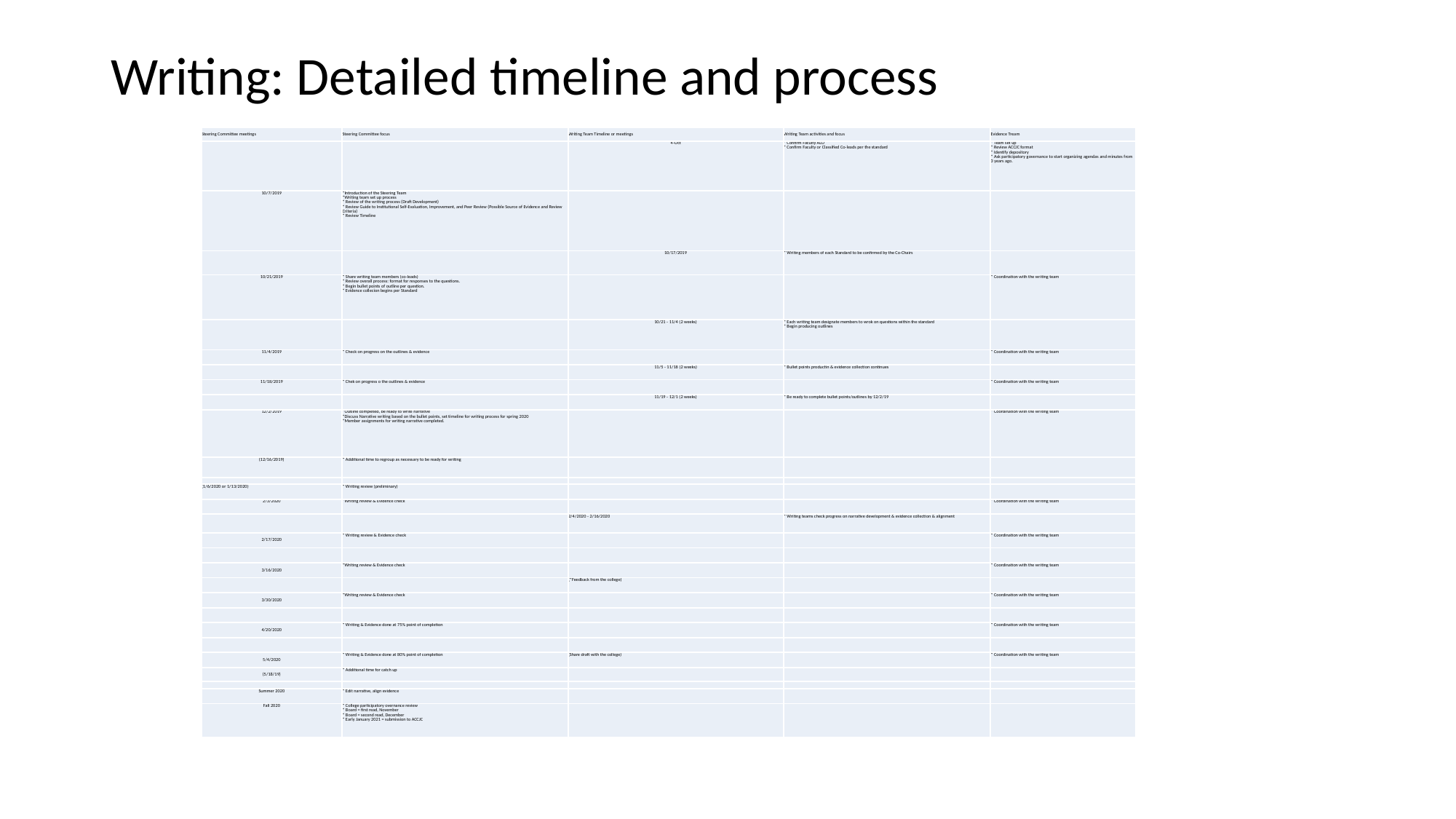

# Writing: Detailed timeline and process
| Steering Committee meetings | Steering Committee focus | Writing Team Timeline or meetings | Writing Team activities and focus | Evidence Tream |
| --- | --- | --- | --- | --- |
|  |  | 4-Oct | \* Confirm Faculty ALO \* Confirm Faculty or Classified Co-leads per the standard | \* Team set up \* Review ACCJC format \* Identify depository \* Ask participatory governance to start organizing agendas and minutes from 3 years ago. |
| 10/7/2019 | \*Introduction of the Steering Team \*Writing team set up process \* Review of the writing process (Draft Development) \* Review Guide to Institutional Self-Evaluation, Improvement, and Peer Review (Possible Source of Evidence and Review Criteria) \* Review Timeline |  |  |  |
|  |  | 10/17/2019 | \* Writing members of each Standard to be confirmed by the Co-Chairs |  |
| 10/21/2019 | \* Share writing team members (co-leads) \* Review overall process: format for responses to the questions. \* Begin bullet points of outline per question. \* Evidence collecion begins per Standard |  |  | \* Coordination with the writing team |
|  |  | 10/21 - 11/4 (2 weeks) | \* Each writing team designate members to wrok on questions within the standard \* Begin producing outlines |  |
| 11/4/2019 | \* Check on progress on the outlines & evidence |  |  | \* Coordination with the writing team |
|  |  | 11/5 - 11/18 (2 weeks) | \* Bullet points productin & evidence collection continues |  |
| 11/18/2019 | \* Chek on progress o the outlines & evidence |  |  | \* Coordination with the writing team |
|  |  | 11/19 - 12/1 (2 weeks) | \* Be ready to complete bullet points/outlines by 12/2/19 |  |
| 12/2/2019 | \*Outline completed, be ready to write narrative \*Discuss Narrative writing based on the bullet points, set timeline for writing process for spring 2020 \*Member assignments for writing narrative completed. |  |  | \* Coordination with the writing team |
| (12/16/2019) | \* Additional time to regroup as necessary to be ready for writing |  |  |  |
|  |  |  |  |  |
| (1/6/2020 or 1/13/2020) | \* Writing review (preliminary) |  |  |  |
| 2/3/2020 | \*Writing review & Evidence check |  |  | \* Coordination with the writing team |
|  |  | 2/4/2020 - 2/16/2020 | \* Writing teams check progress on narrative development & evidence collection & alignment |  |
| 2/17/2020 | \* Writing review & Evidence check |  |  | \* Coordination with the writing team |
|  |  |  |  |  |
| 3/16/2020 | \*Writing review & Evidence check |  |  | \* Coordination with the writing team |
|  |  | (\*Feedback from the college) |  |  |
| 3/30/2020 | \*Writing review & Evidence check |  |  | \* Coordination with the writing team |
|  |  |  |  |  |
| 4/20/2020 | \* Writing & Evidence done at 75% point of completion |  |  | \* Coordination with the writing team |
|  |  |  |  |  |
| 5/4/2020 | \* Writing & Evidence done at 80% point of completion | (Share draft with the college) |  | \* Coordination with the writing team |
| (5/18/19) | \* Additional time for catch up |  |  |  |
|  |  |  |  |  |
| Summer 2020 | \* Edit narrative, align evidence |  |  |  |
| Fall 2020 | \* College participatory overnance review \* Board = first read, November \* Board = second read, December \* Early January 2021 = submission to ACCJC |  |  |  |